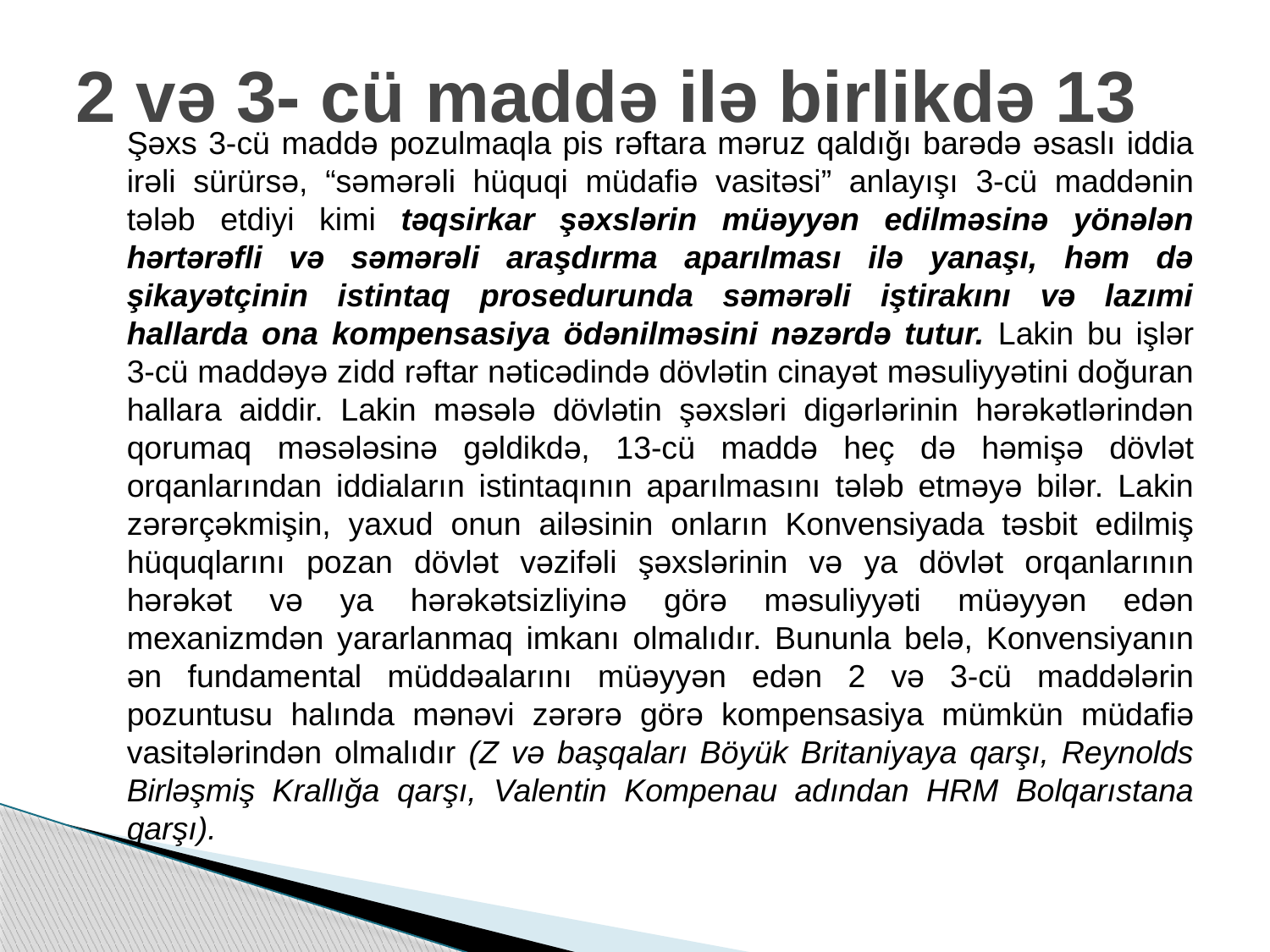

# 2 və 3- cü maddə ilə birlikdə 13
	Şəxs 3-cü maddə pozulmaqla pis rəftara məruz qaldığı barədə əsaslı iddia irəli sürürsə, “səmərəli hüquqi müdafiə vasitəsi” anlayışı 3-cü maddənin tələb etdiyi kimi təqsirkar şəxslərin müəyyən edilməsinə yönələn hərtərəfli və səmərəli araşdırma aparılması ilə yanaşı, həm də şikayətçinin istintaq prosedurunda səmərəli iştirakını və lazımi hallarda ona kompensasiya ödənilməsini nəzərdə tutur. Lakin bu işlər 3-cü maddəyə zidd rəftar nəticədində dövlətin cinayət məsuliyyətini doğuran hallara aiddir. Lakin məsələ dövlətin şəxsləri digərlərinin hərəkətlərindən qorumaq məsələsinə gəldikdə, 13-cü maddə heç də həmişə dövlət orqanlarından iddiaların istintaqının aparılmasını tələb etməyə bilər. Lakin zərərçəkmişin, yaxud onun ailəsinin onların Konvensiyada təsbit edilmiş hüquqlarını pozan dövlət vəzifəli şəxslərinin və ya dövlət orqanlarının hərəkət və ya hərəkətsizliyinə görə məsuliyyəti müəyyən edən mexanizmdən yararlanmaq imkanı olmalıdır. Bununla belə, Konvensiyanın ən fundamental müddəalarını müəyyən edən 2 və 3-cü maddələrin pozuntusu halında mənəvi zərərə görə kompensasiya mümkün müdafiə vasitələrindən olmalıdır (Z və başqaları Böyük Britaniyaya qarşı, Reynolds Birləşmiş Krallığa qarşı, Valentin Kompenau adından HRM Bolqarıstana qarşı).